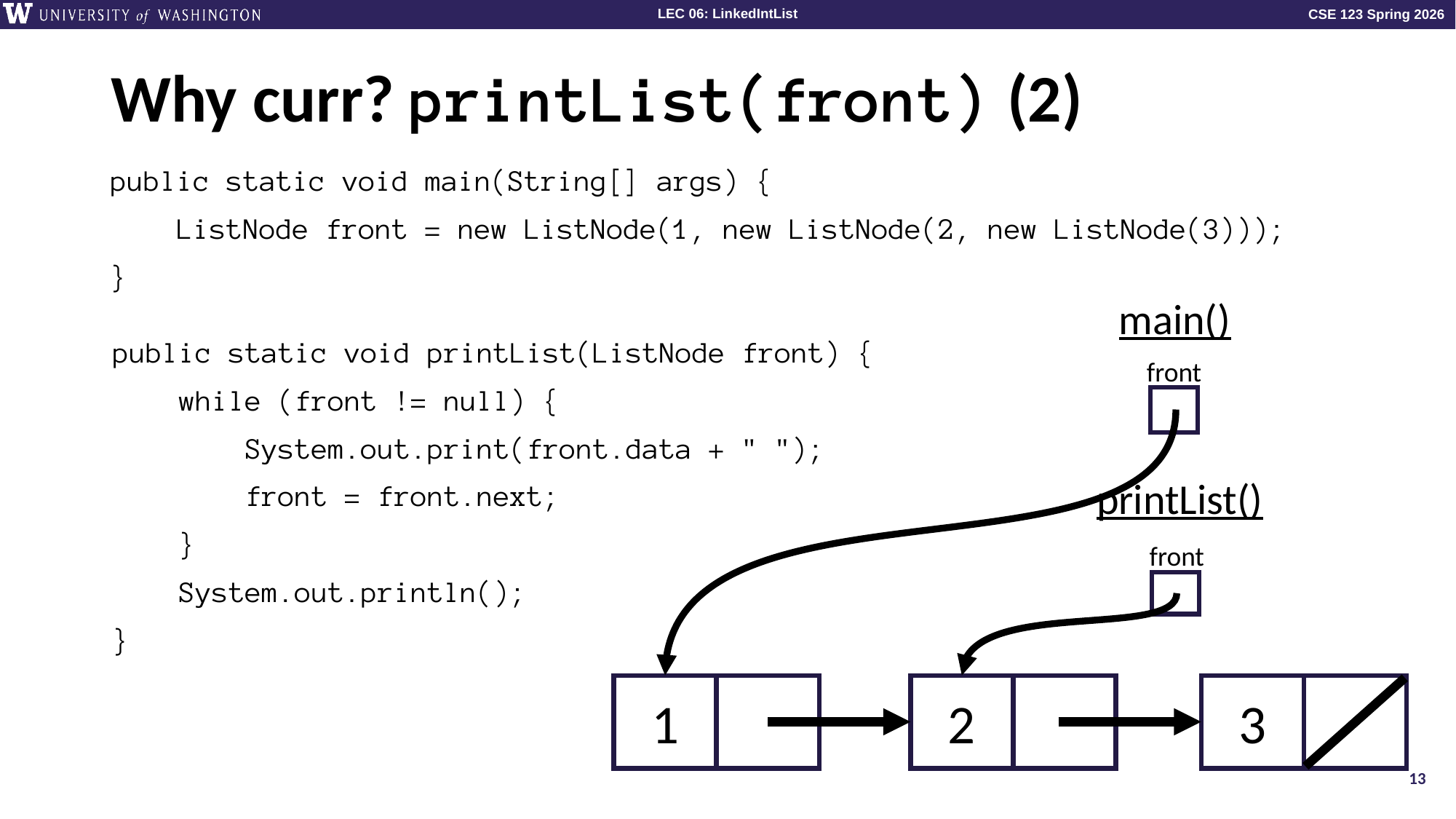

# Why curr? printList(front) (2)
public static void main(String[] args) {
    ListNode front = new ListNode(1, new ListNode(2, new ListNode(3)));
}
main()
front

printList()
front

1

2

3

public static void printList(ListNode front) {
    while (front != null) {
        System.out.print(front.data + " ");
        front = front.next;
    }
    System.out.println();
}
13